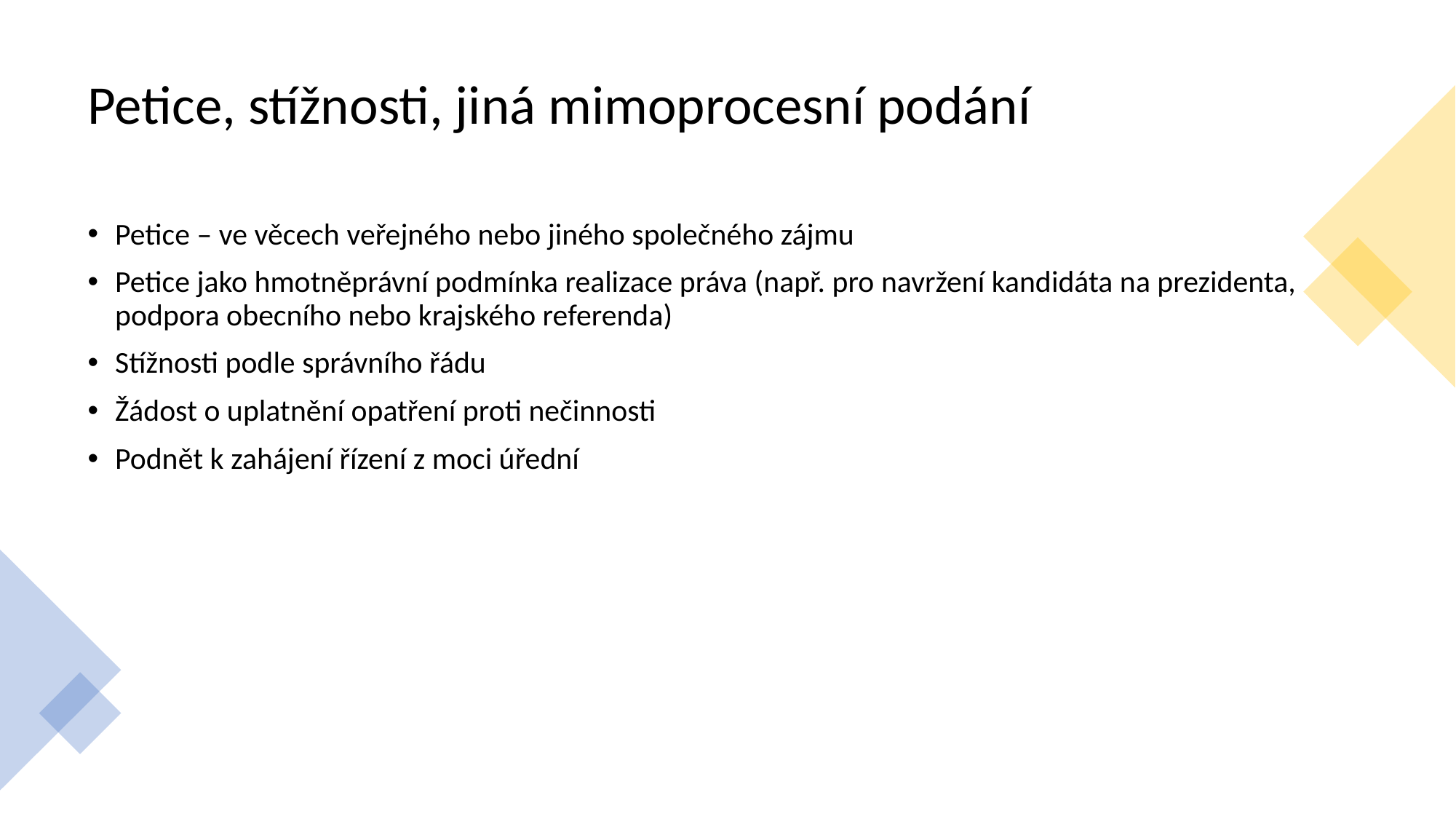

# Petice, stížnosti, jiná mimoprocesní podání

Petice – ve věcech veřejného nebo jiného společného zájmu
Petice jako hmotněprávní podmínka realizace práva (např. pro navržení kandidáta na prezidenta, podpora obecního nebo krajského referenda)
Stížnosti podle správního řádu
Žádost o uplatnění opatření proti nečinnosti
Podnět k zahájení řízení z moci úřední